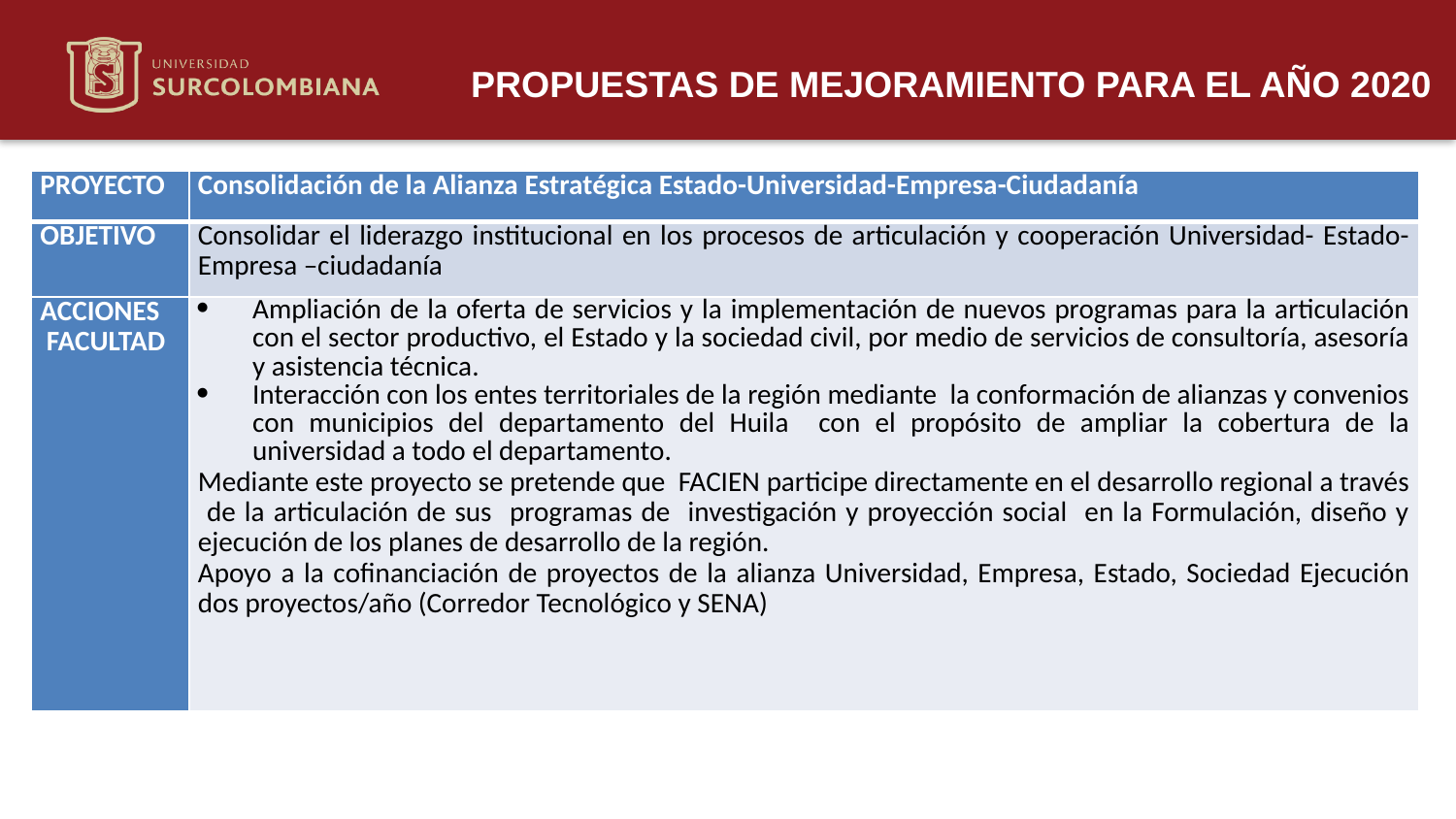

PROPUESTAS DE MEJORAMIENTO PARA EL AÑO 2020
| PROYECTO | Consolidación de la Alianza Estratégica Estado-Universidad-Empresa-Ciudadanía |
| --- | --- |
| OBJETIVO | Consolidar el liderazgo institucional en los procesos de articulación y cooperación Universidad- Estado- Empresa –ciudadanía |
| ACCIONES FACULTAD | Ampliación de la oferta de servicios y la implementación de nuevos programas para la articulación con el sector productivo, el Estado y la sociedad civil, por medio de servicios de consultoría, asesoría y asistencia técnica. Interacción con los entes territoriales de la región mediante la conformación de alianzas y convenios con municipios del departamento del Huila con el propósito de ampliar la cobertura de la universidad a todo el departamento. Mediante este proyecto se pretende que FACIEN participe directamente en el desarrollo regional a través de la articulación de sus programas de investigación y proyección social en la Formulación, diseño y ejecución de los planes de desarrollo de la región. Apoyo a la cofinanciación de proyectos de la alianza Universidad, Empresa, Estado, Sociedad Ejecución dos proyectos/año (Corredor Tecnológico y SENA) |

Neiva  18 de marzo de 2020